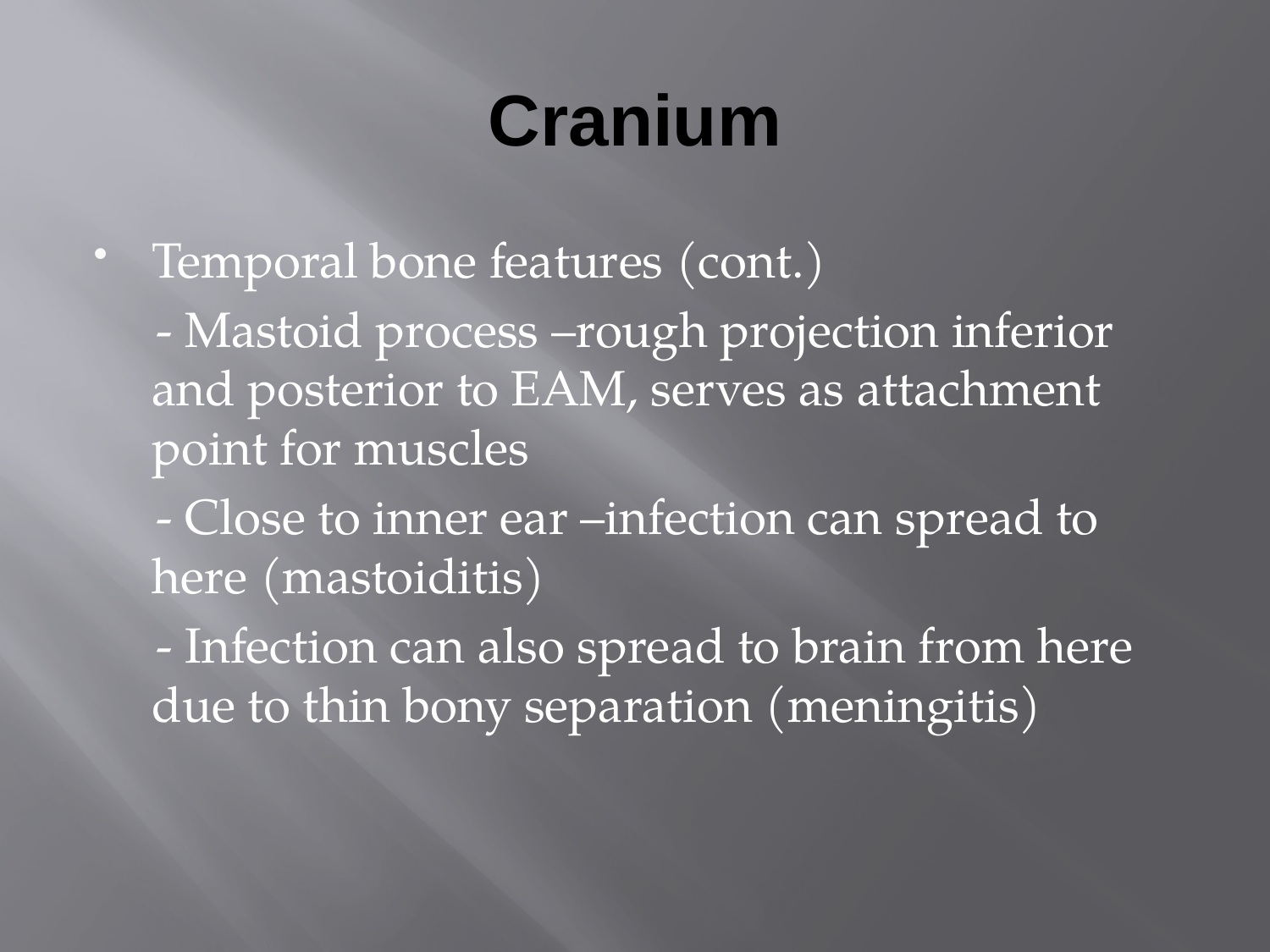

# Cranium
Temporal bone features (cont.)
     - Mastoid process –rough projection inferior and posterior to EAM, serves as attachment point for muscles
     - Close to inner ear –infection can spread to here (mastoiditis)
     - Infection can also spread to brain from here due to thin bony separation (meningitis)